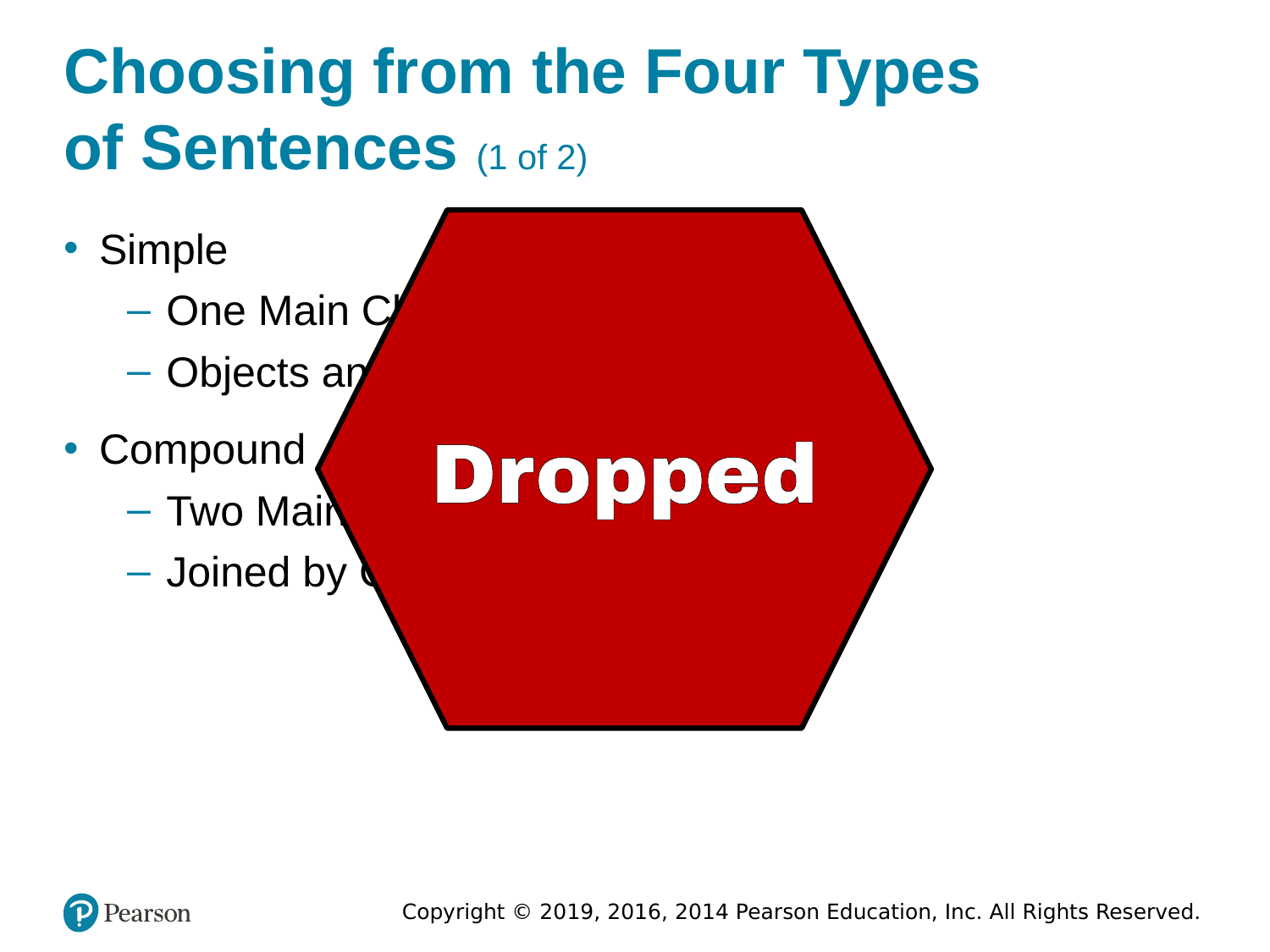

# Choosing from the Four Types of Sentences (1 of 2)
Dropped
Simple
One Main Clause
Objects and Phrases
Compound
Two Main Clauses
Joined by Conjunction